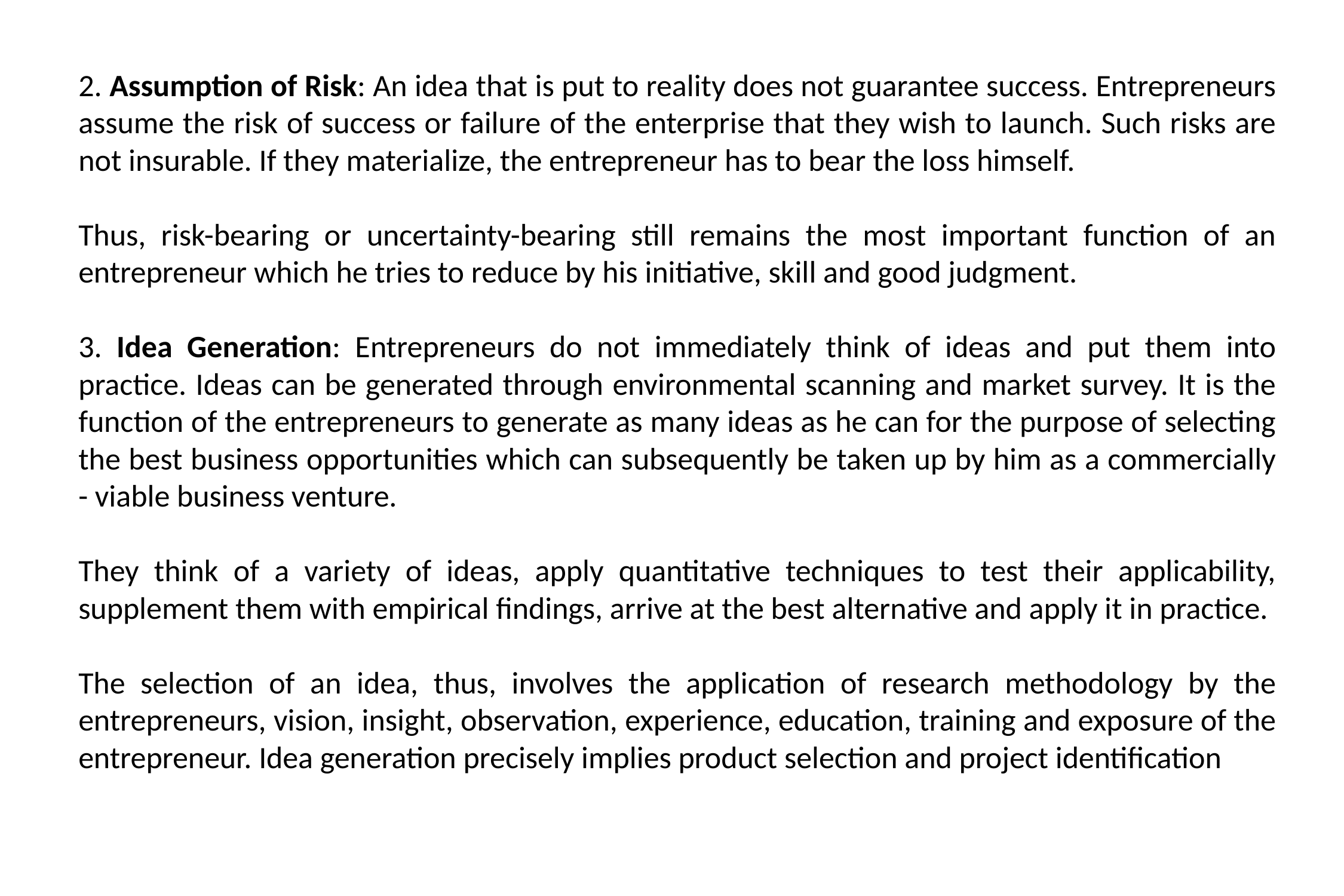

2. Assumption of Risk: An idea that is put to reality does not guarantee success. Entrepreneurs assume the risk of success or failure of the enterprise that they wish to launch. Such risks are not insurable. If they materialize, the entrepreneur has to bear the loss himself.

Thus, risk-bearing or uncertainty-bearing still remains the most important function of an entrepreneur which he tries to reduce by his initiative, skill and good judgment.

3. Idea Generation: Entrepreneurs do not immediately think of ideas and put them into practice. Ideas can be generated through environmental scanning and market survey. It is the function of the entrepreneurs to generate as many ideas as he can for the purpose of selecting the best business opportunities which can subsequently be taken up by him as a commercially - viable business venture.

They think of a variety of ideas, apply quantitative techniques to test their applicability, supplement them with empirical findings, arrive at the best alternative and apply it in practice.

The selection of an idea, thus, involves the application of research methodology by the entrepreneurs, vision, insight, observation, experience, education, training and exposure of the entrepreneur. Idea generation precisely implies product selection and project identification